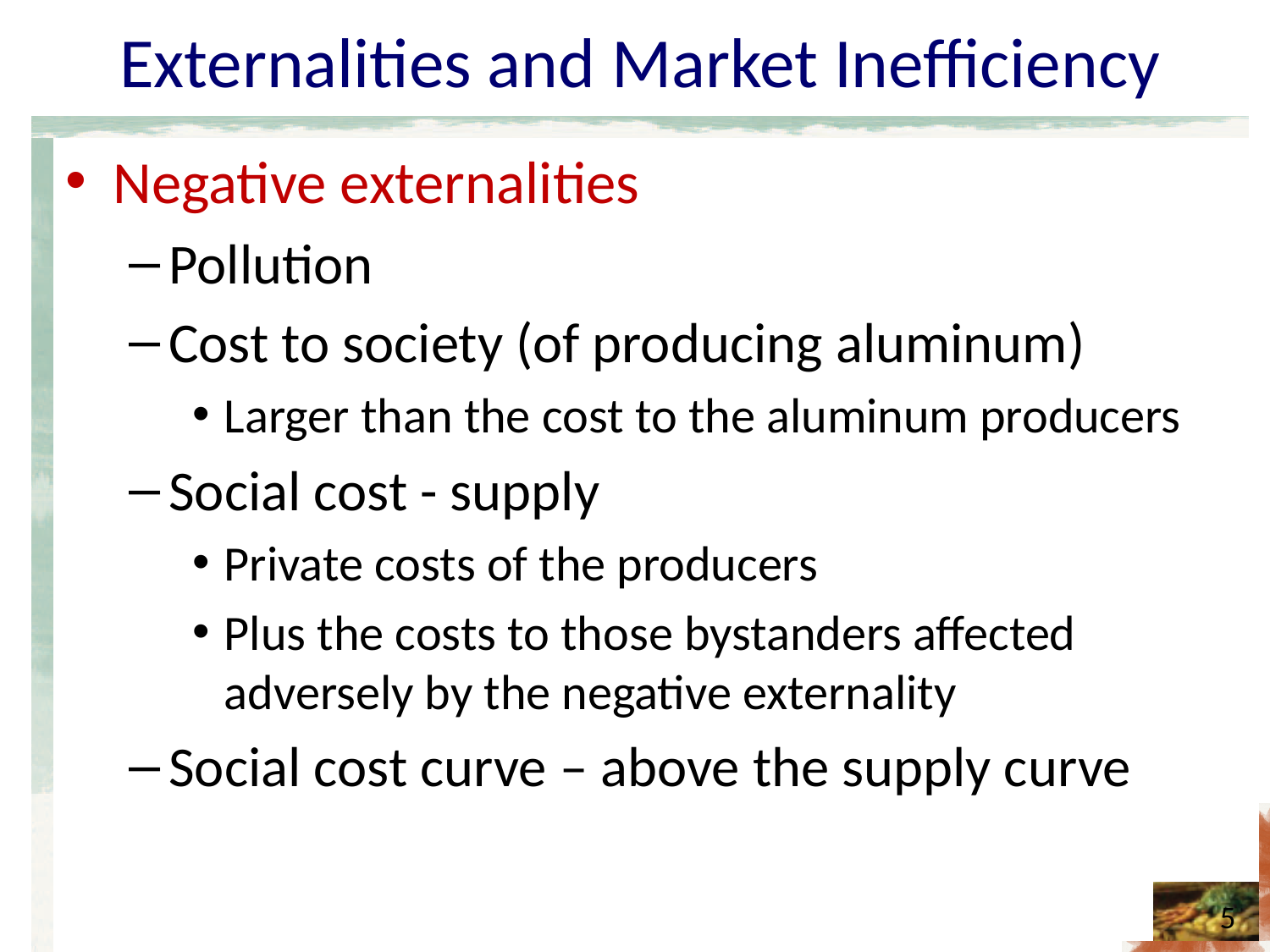

# Externalities and Market Inefficiency
Negative externalities
Pollution
Cost to society (of producing aluminum)
Larger than the cost to the aluminum producers
Social cost - supply
Private costs of the producers
Plus the costs to those bystanders affected adversely by the negative externality
Social cost curve – above the supply curve
5